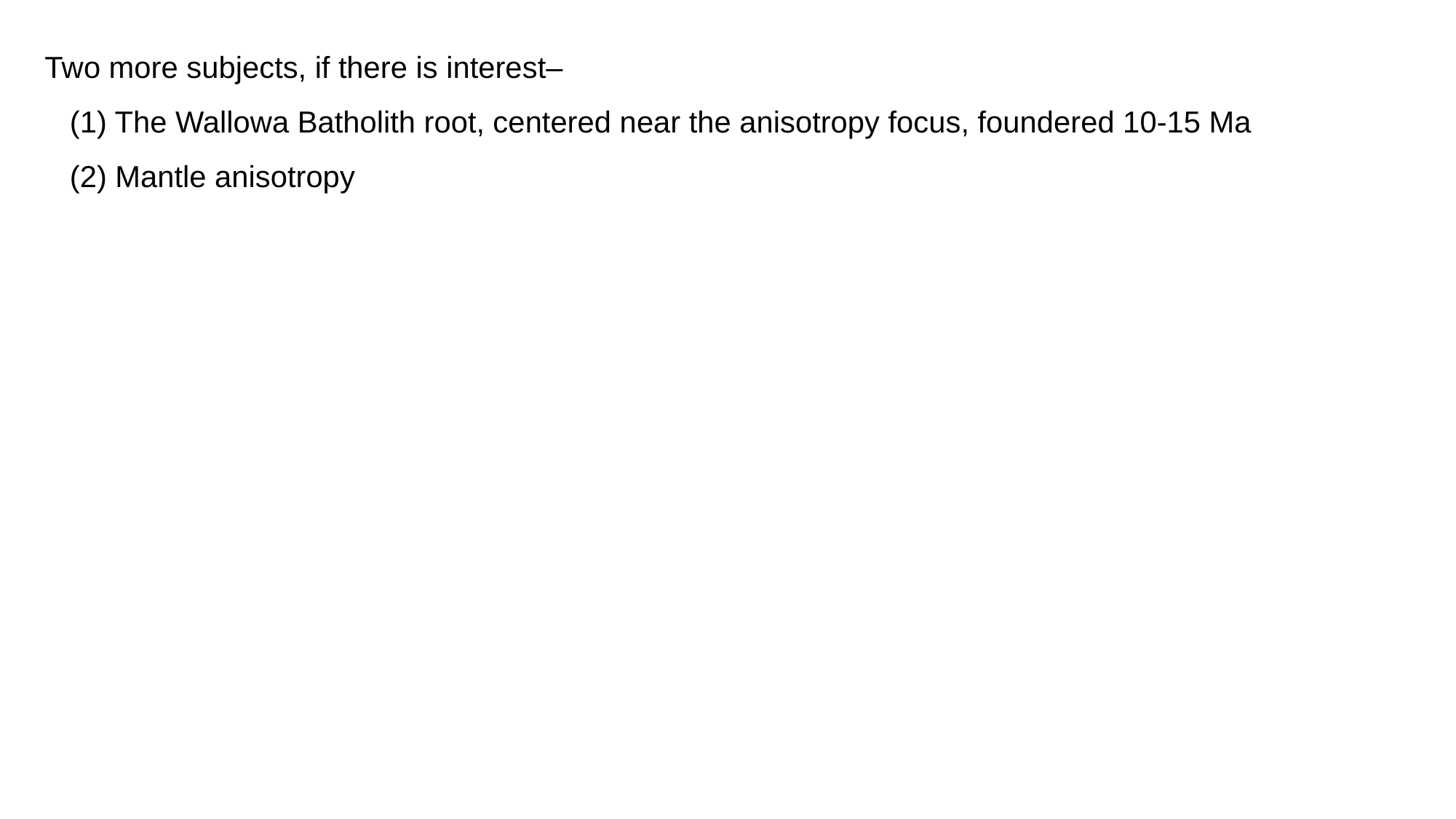

Two more subjects, if there is interest–
   (1) The Wallowa Batholith root, centered near the anisotropy focus, foundered 10-15 Ma
   (2) Mantle anisotropy